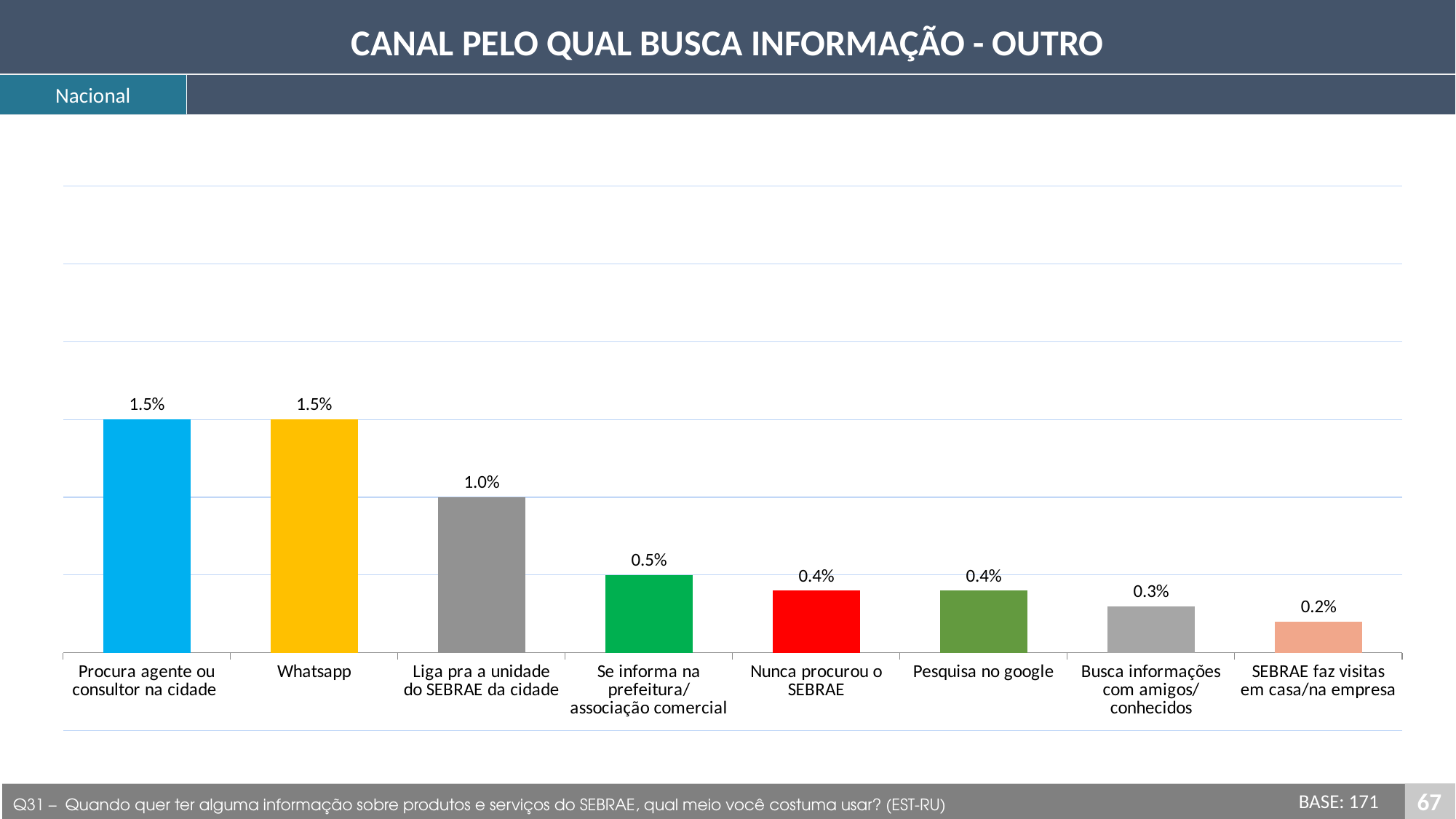

CANAL PELO QUAL BUSCA INFORMAÇÃO - OUTRO
Nacional

### Chart

| Category | Série 1 |
|---|---|
| Procura agente ou consultor na cidade  | 0.015 |
| Whatsapp | 0.015 |
| Liga pra a unidade do SEBRAE da cidade | 0.01 |
| Se informa na prefeitura/associação comercial | 0.005 |
| Nunca procurou o SEBRAE | 0.004 |
| Pesquisa no google | 0.004 |
| Busca informações com amigos/conhecidos | 0.003 |
| SEBRAE faz visitas em casa/na empresa | 0.002 |
67
BASE: 171

Q31 –  Quando quer ter alguma informação sobre produtos e serviços do SEBRAE, qual meio você costuma usar? (EST-RU)